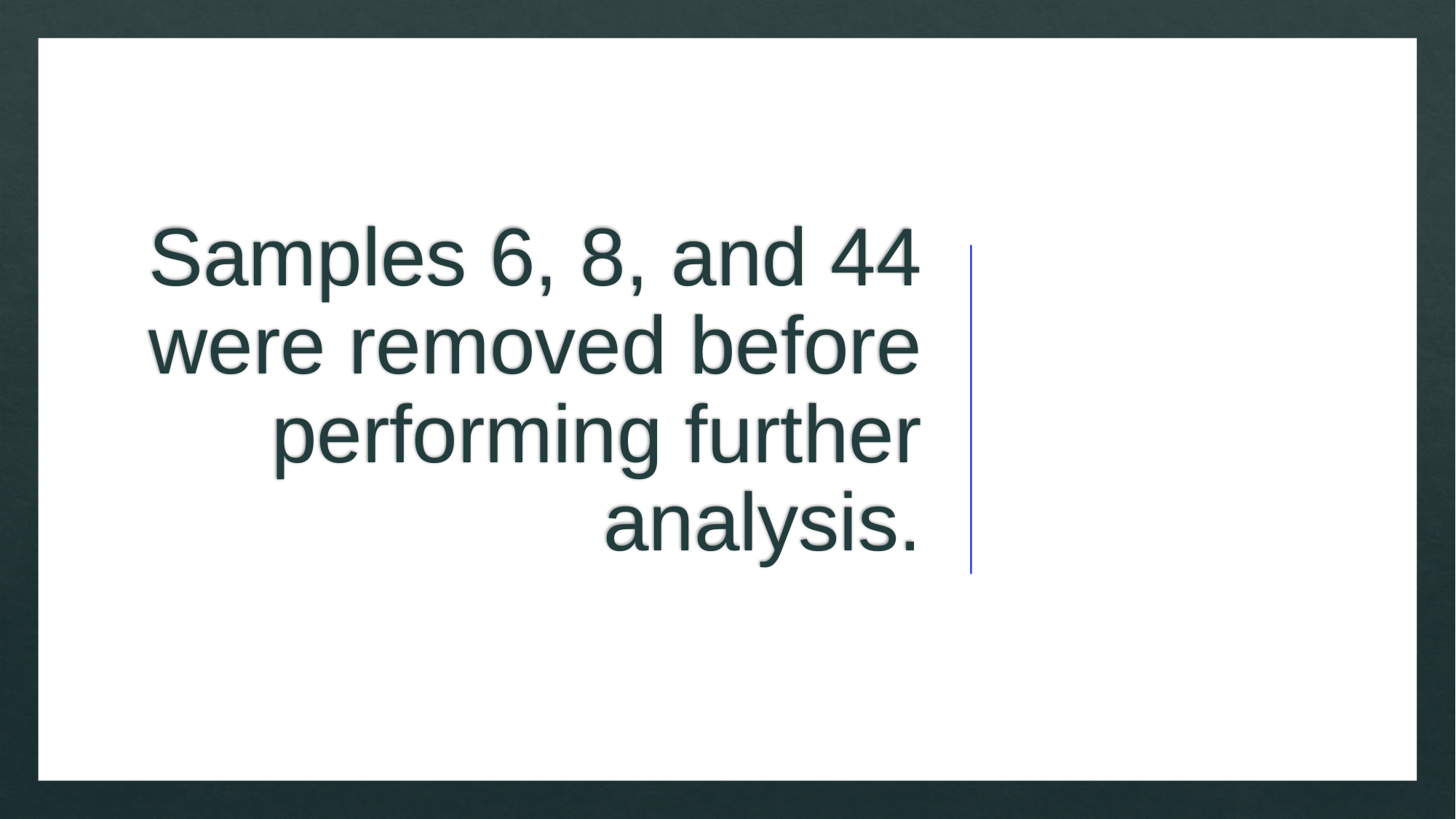

# Samples 6, 8, and 44 were removed before performing further analysis.